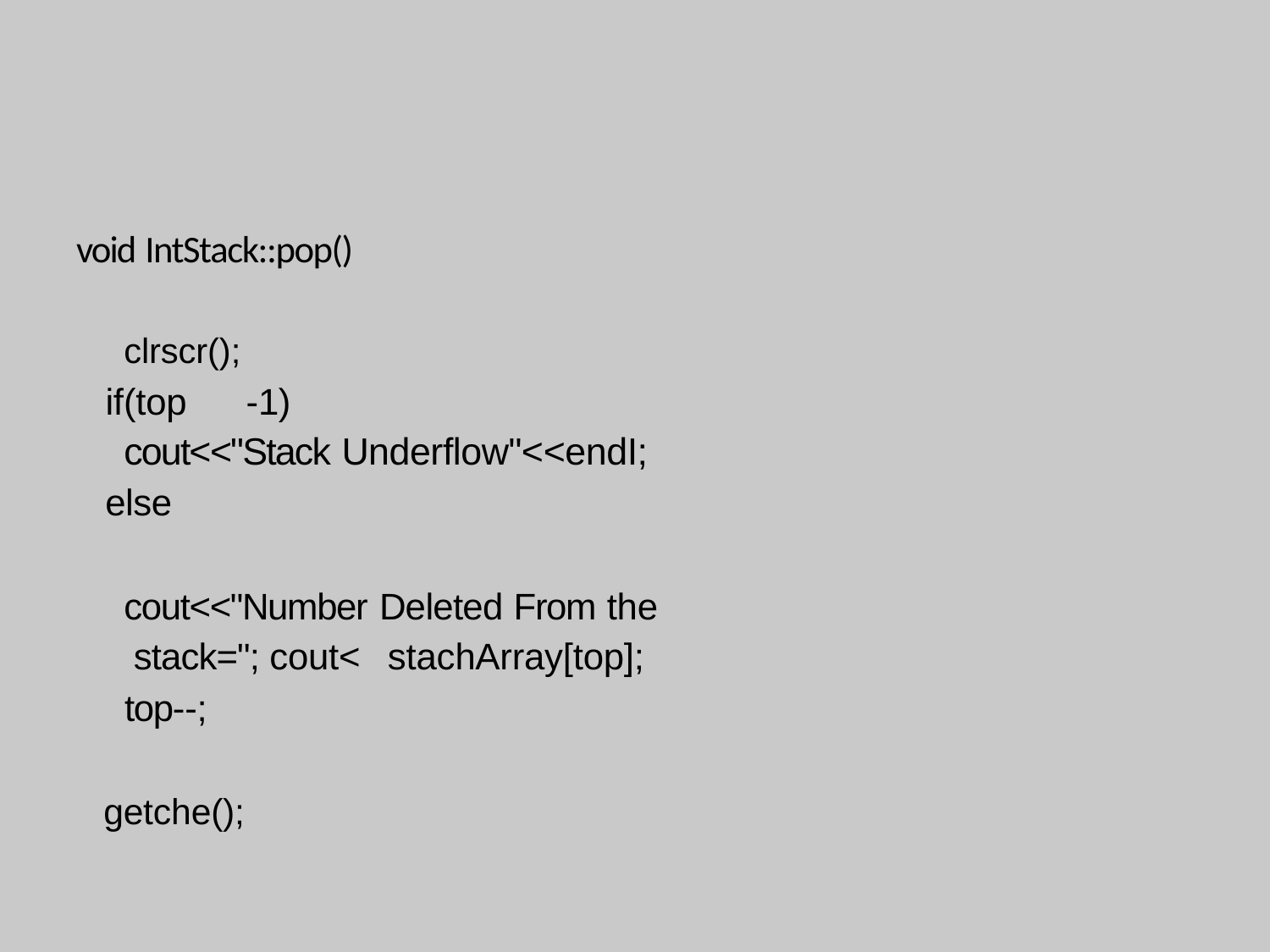

# void IntStack::pop()
clrscr();
if(top	-1)
cout<<"Stack Underflow"<<endI;
else

cout<<"Number Deleted From the stack="; cout<	stachArray[top];
top--;

getche();